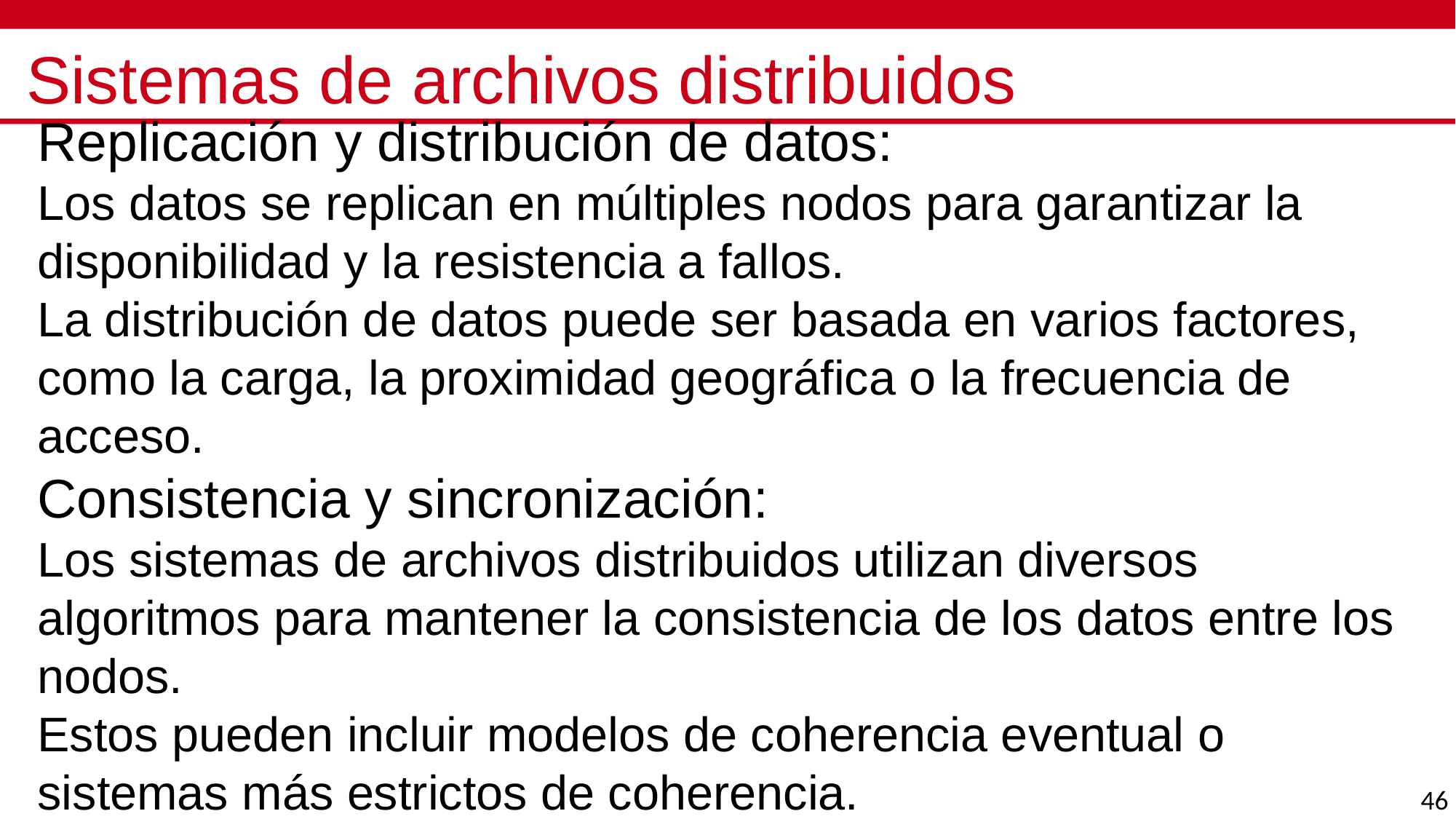

# Sistemas de archivos distribuidos

Replicación y distribución de datos:
Los datos se replican en múltiples nodos para garantizar la disponibilidad y la resistencia a fallos.
La distribución de datos puede ser basada en varios factores, como la carga, la proximidad geográfica o la frecuencia de acceso.
Consistencia y sincronización:
Los sistemas de archivos distribuidos utilizan diversos algoritmos para mantener la consistencia de los datos entre los nodos.
Estos pueden incluir modelos de coherencia eventual o sistemas más estrictos de coherencia.
46